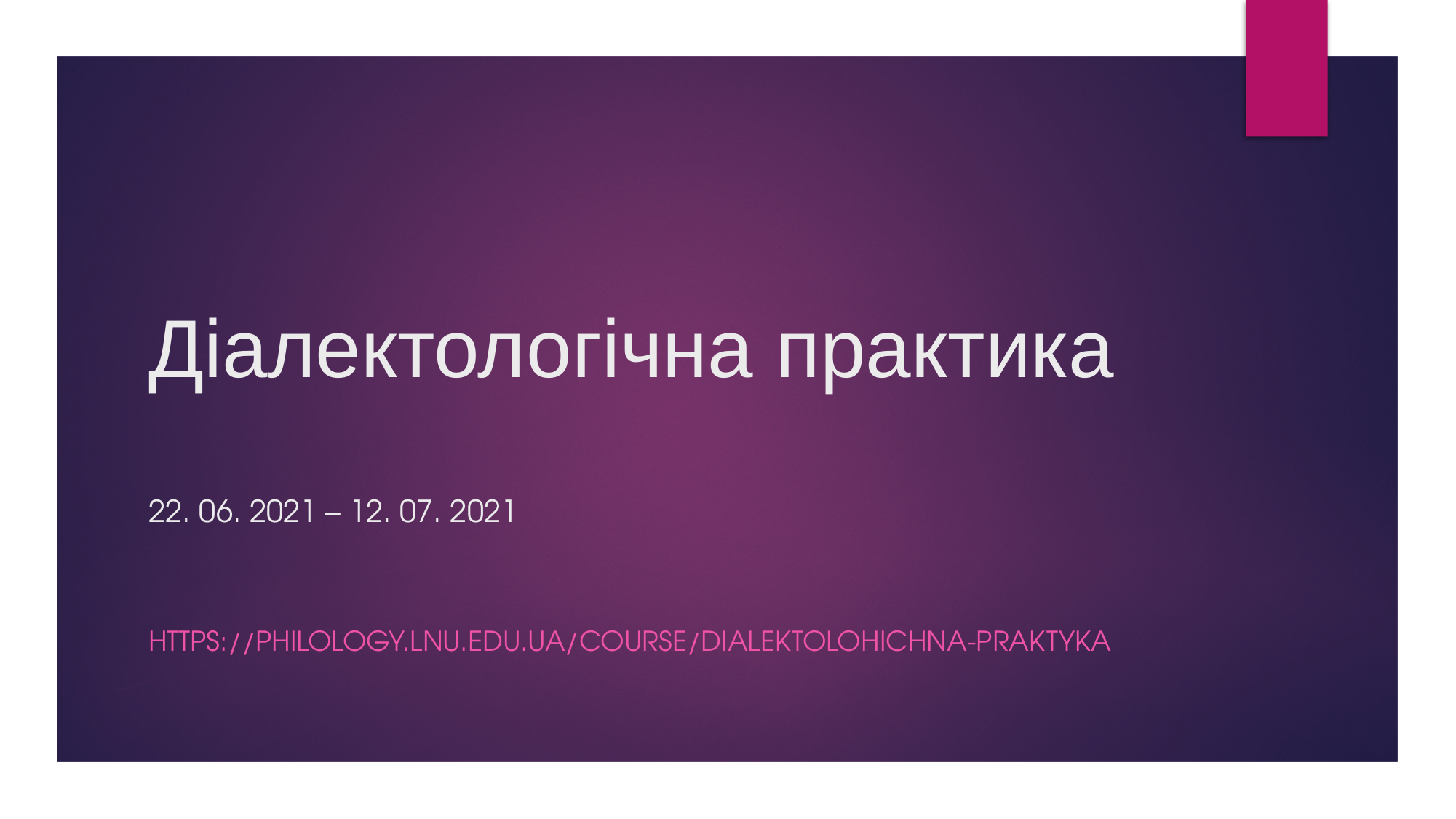

# Діалектологічна практика 22. 06. 2021 – 12. 07. 2021

https://philology.lnu.edu.ua/course/dialektolohichna-praktyka